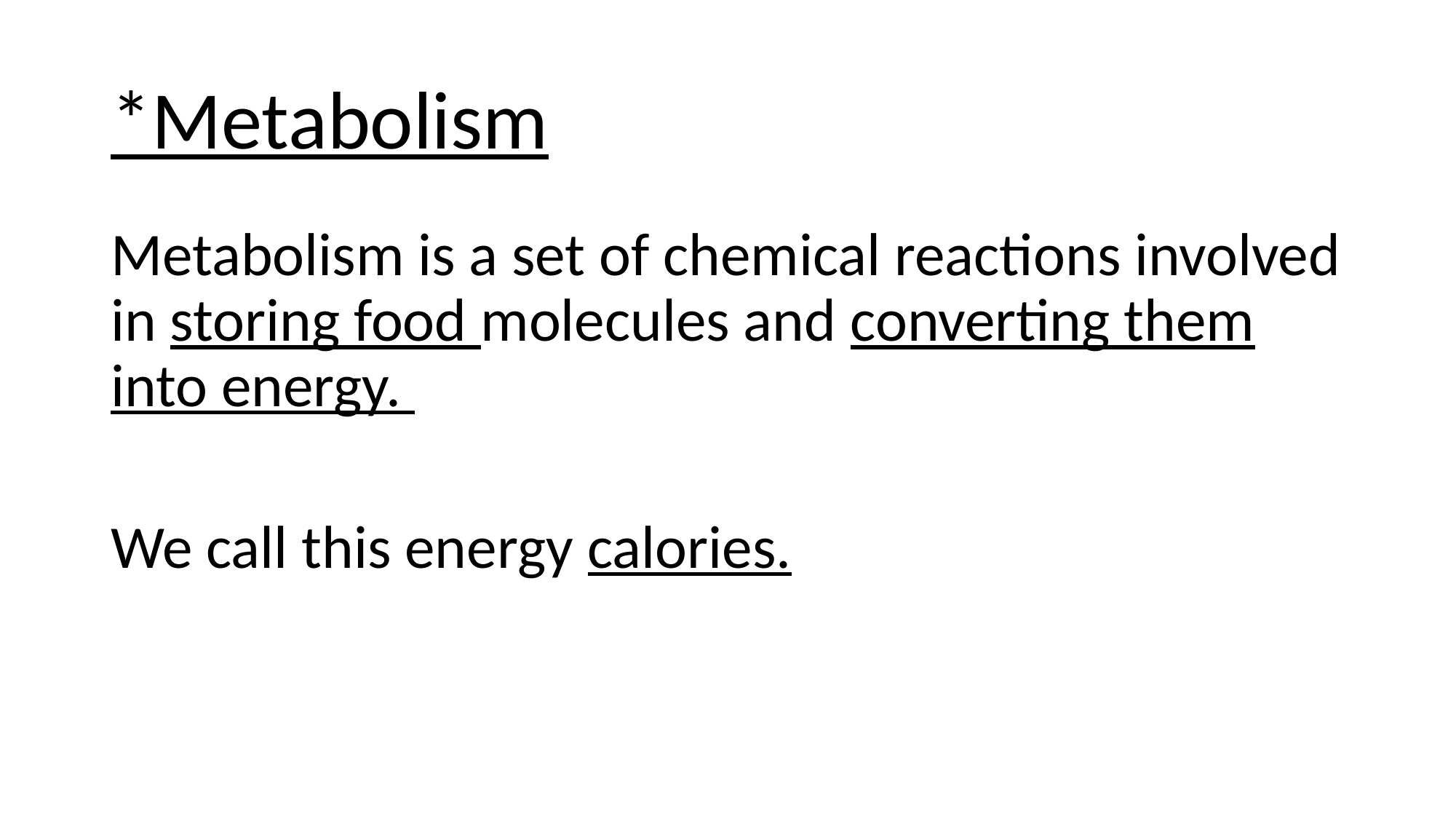

# *Metabolism
Metabolism is a set of chemical reactions involved in storing food molecules and converting them into energy.

We call this energy calories.